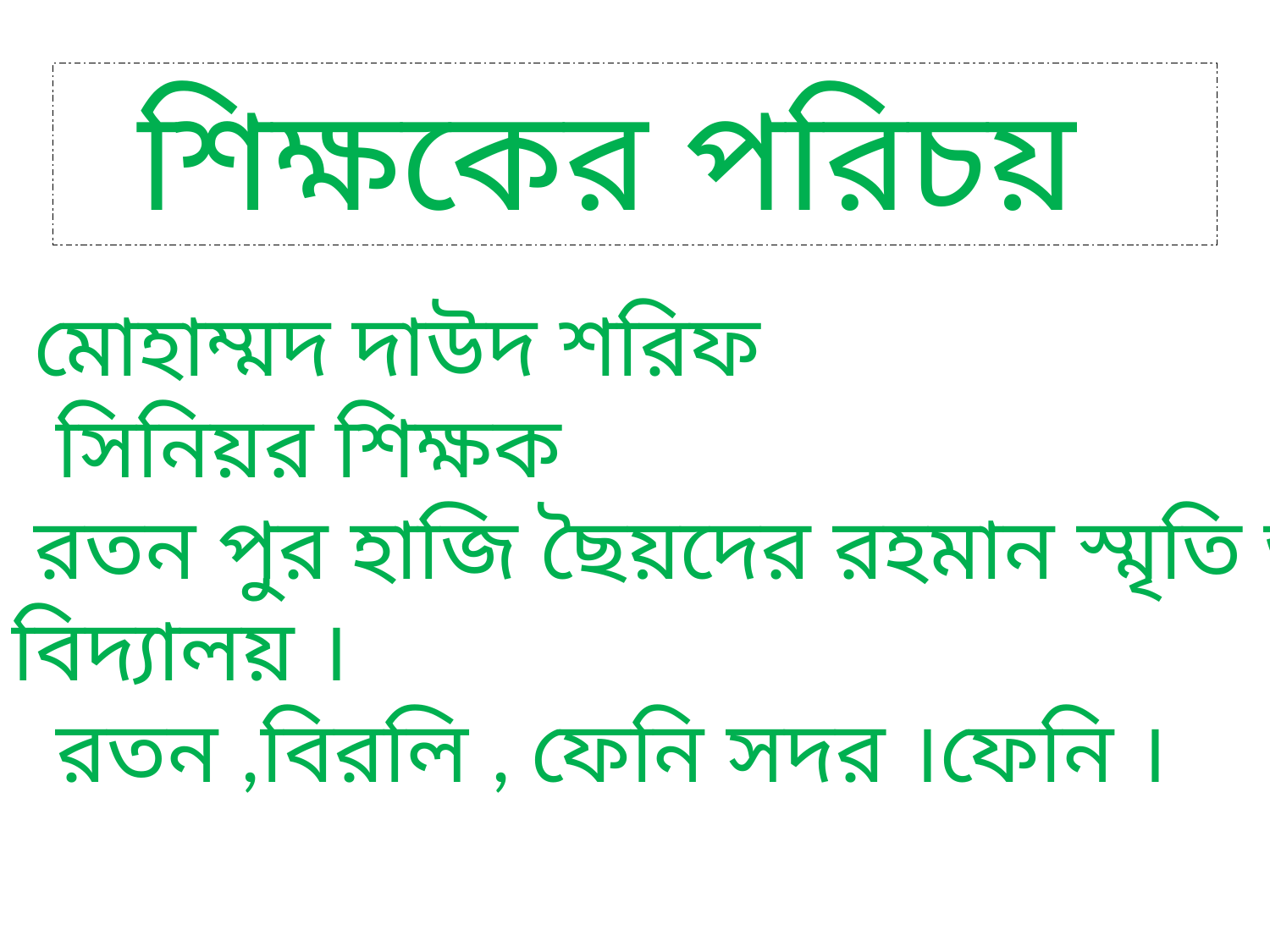

শিক্ষকের পরিচয়
 মোহাম্মদ দাউদ শরিফ
  সিনিয়র শিক্ষক
 রতন পুর হাজি ছৈয়দের রহমান স্মৃতি উচ্চ বিদ্যালয় ।
  রতন ,বিরলি , ফেনি সদর ।ফেনি ।